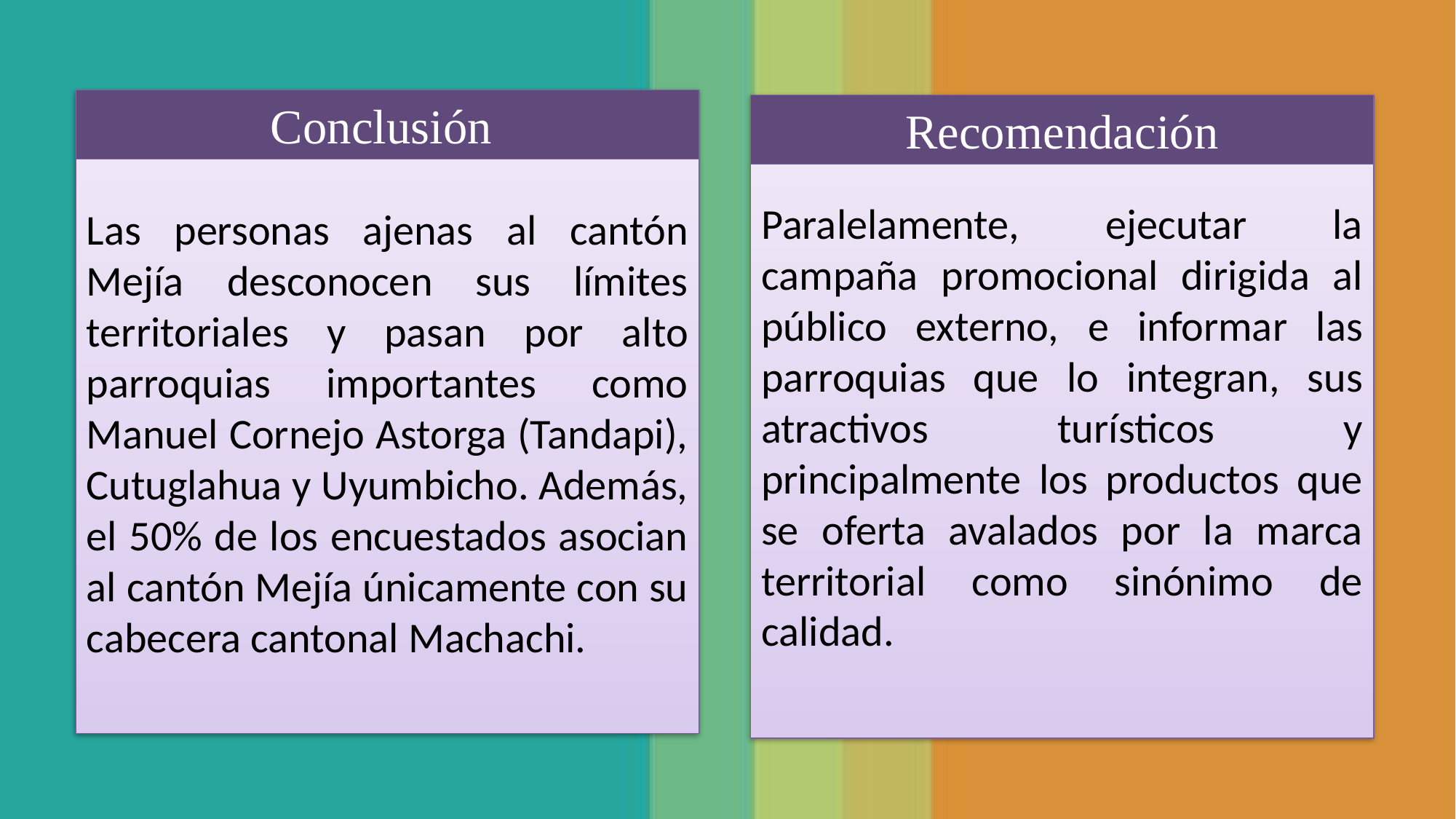

Las personas ajenas al cantón Mejía desconocen sus límites territoriales y pasan por alto parroquias importantes como Manuel Cornejo Astorga (Tandapi), Cutuglahua y Uyumbicho. Además, el 50% de los encuestados asocian al cantón Mejía únicamente con su cabecera cantonal Machachi.
Conclusión

Paralelamente, ejecutar la campaña promocional dirigida al público externo, e informar las parroquias que lo integran, sus atractivos turísticos y principalmente los productos que se oferta avalados por la marca territorial como sinónimo de calidad.

Recomendación